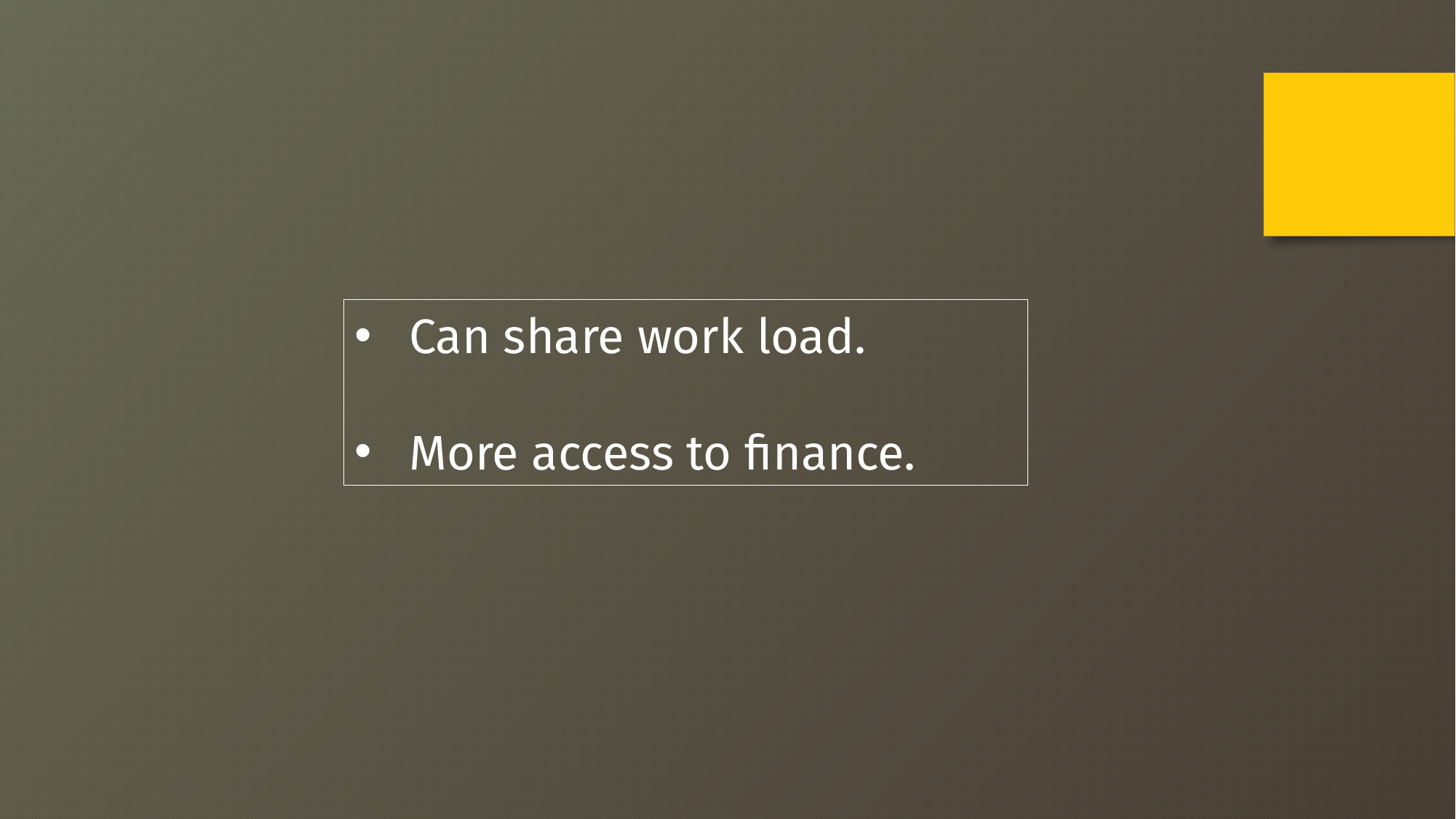

Can share work load.

More access to finance.